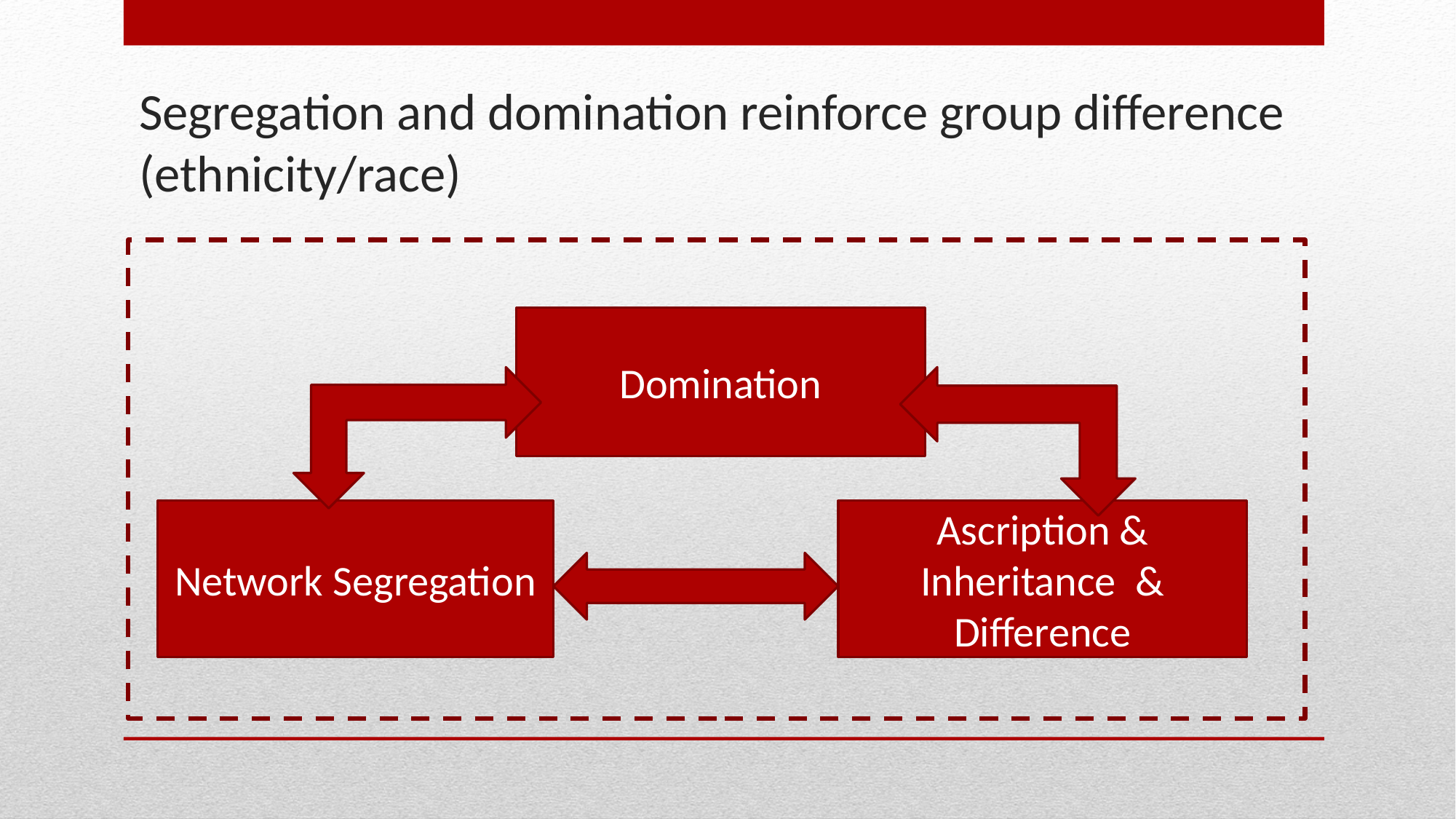

# Segregation and domination reinforce group difference (ethnicity/race)

Domination

Network Segregation
Ascription & Inheritance  & Difference